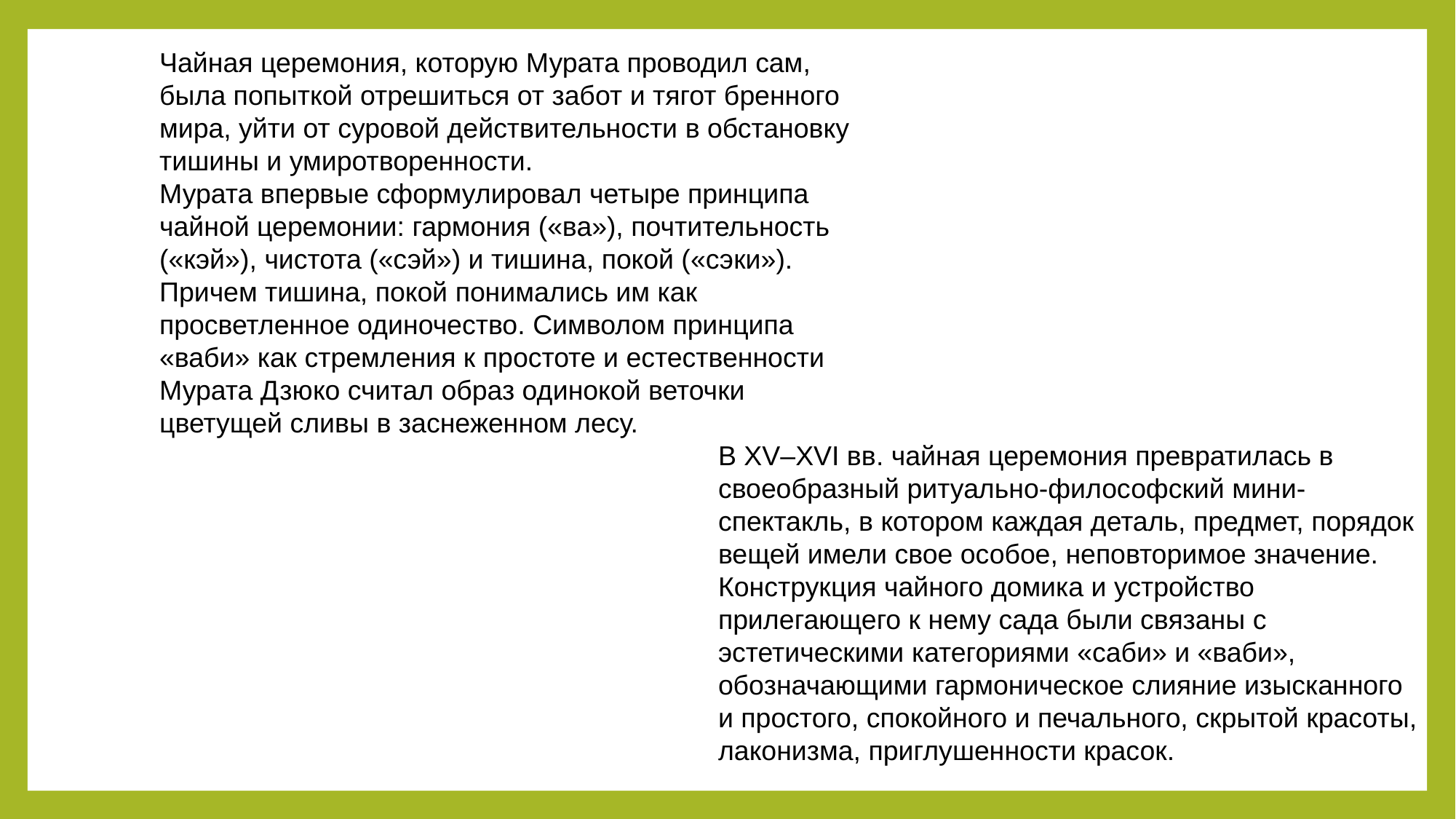

Чайная церемония, которую Мурата проводил сам, была попыткой отрешиться от забот и тягот бренного мира, уйти от суровой действительности в обстановку тишины и умиротворенности.
Мурата впервые сформулировал четыре принципа чайной церемонии: гармония («ва»), почтительность («кэй»), чистота («сэй») и тишина, покой («сэки»). Причем тишина, покой понимались им как просветленное одиночество. Символом принципа «ваби» как стремления к простоте и естественности Мурата Дзюко считал образ одинокой веточки цветущей сливы в заснеженном лесу.
В XV–XVI вв. чайная церемония превратилась в своеобразный ритуально-философский мини-спектакль, в котором каждая деталь, предмет, порядок вещей имели свое особое, неповторимое значение. Конструкция чайного домика и устройство прилегающего к нему сада были связаны с эстетическими категориями «саби» и «ваби», обозначающими гармоническое слияние изысканного и простого, спокойного и печального, скрытой красоты, лаконизма, приглушенности красок.